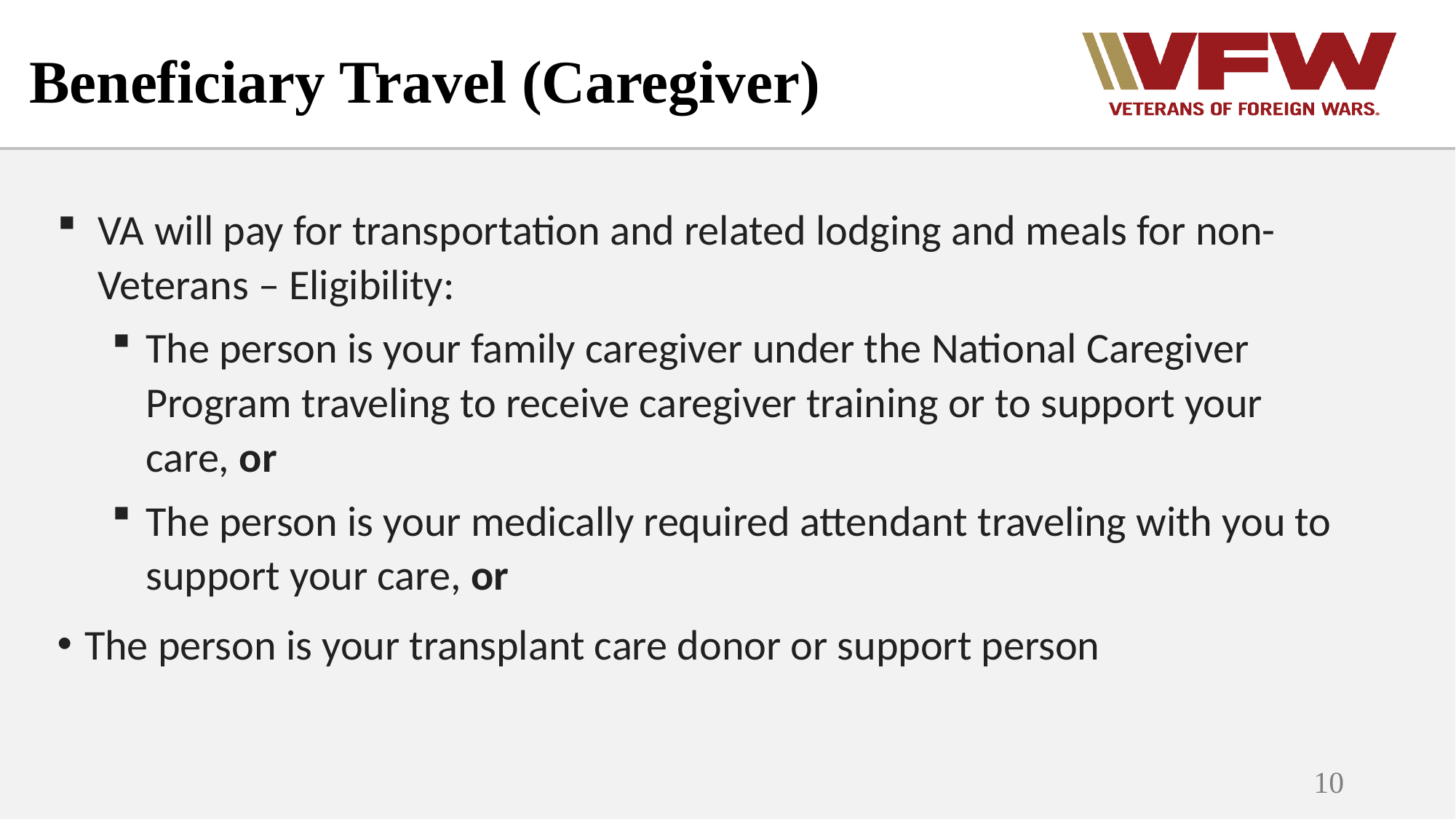

# Beneficiary Travel (Caregiver)
VA will pay for transportation and related lodging and meals for non-Veterans – Eligibility:
The person is your family caregiver under the National Caregiver Program traveling to receive caregiver training or to support your care, or
The person is your medically required attendant traveling with you to support your care, or
The person is your transplant care donor or support person

10